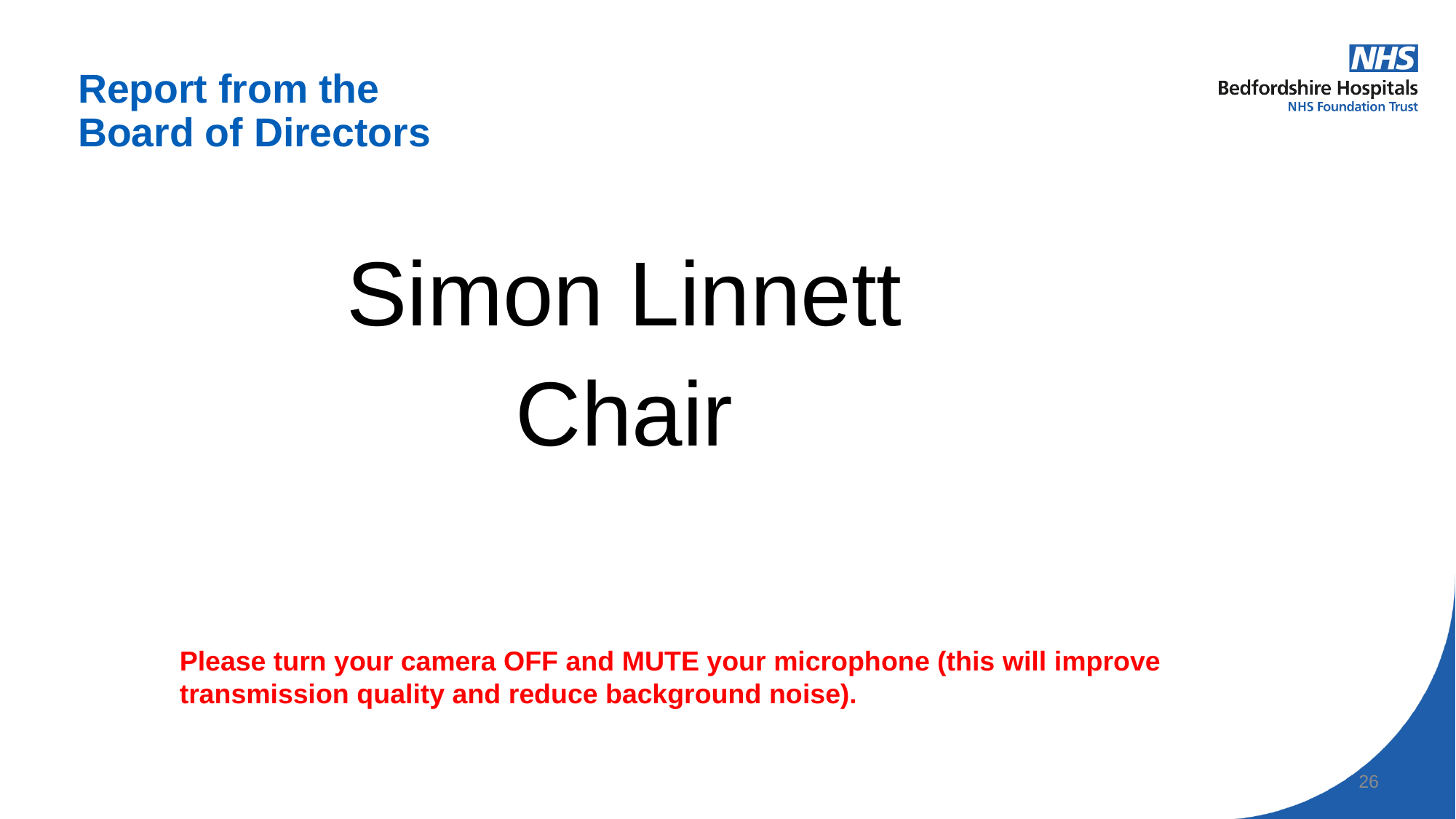

# Report from the Board of Directors
Simon Linnett
Chair

Please turn your camera OFF and MUTE your microphone (this will improve transmission quality and reduce background noise).

26